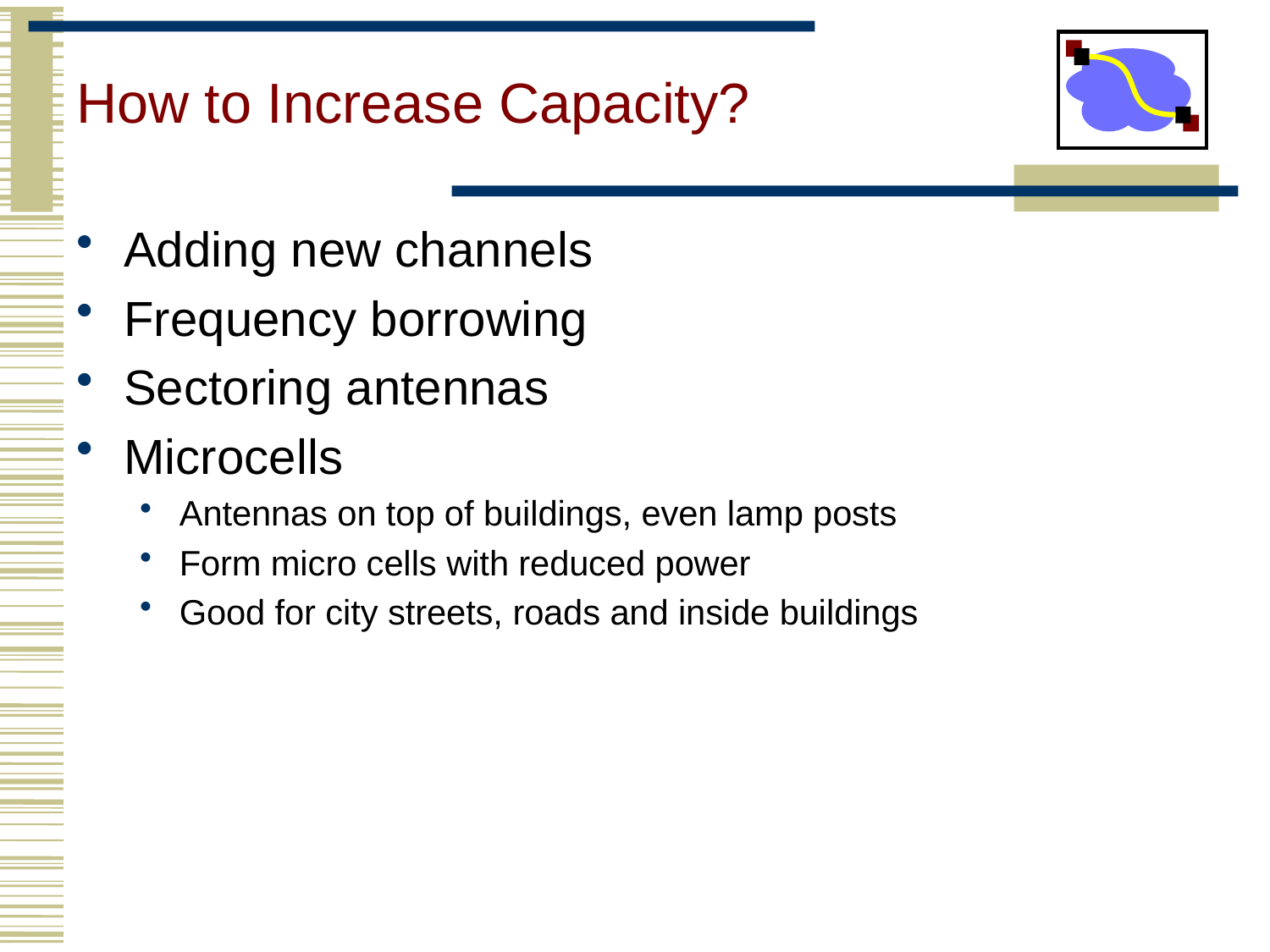

# How to Increase Capacity?
Adding new channels
Frequency borrowing
Sectoring antennas
Microcells
Antennas on top of buildings, even lamp posts
Form micro cells with reduced power
Good for city streets, roads and inside buildings